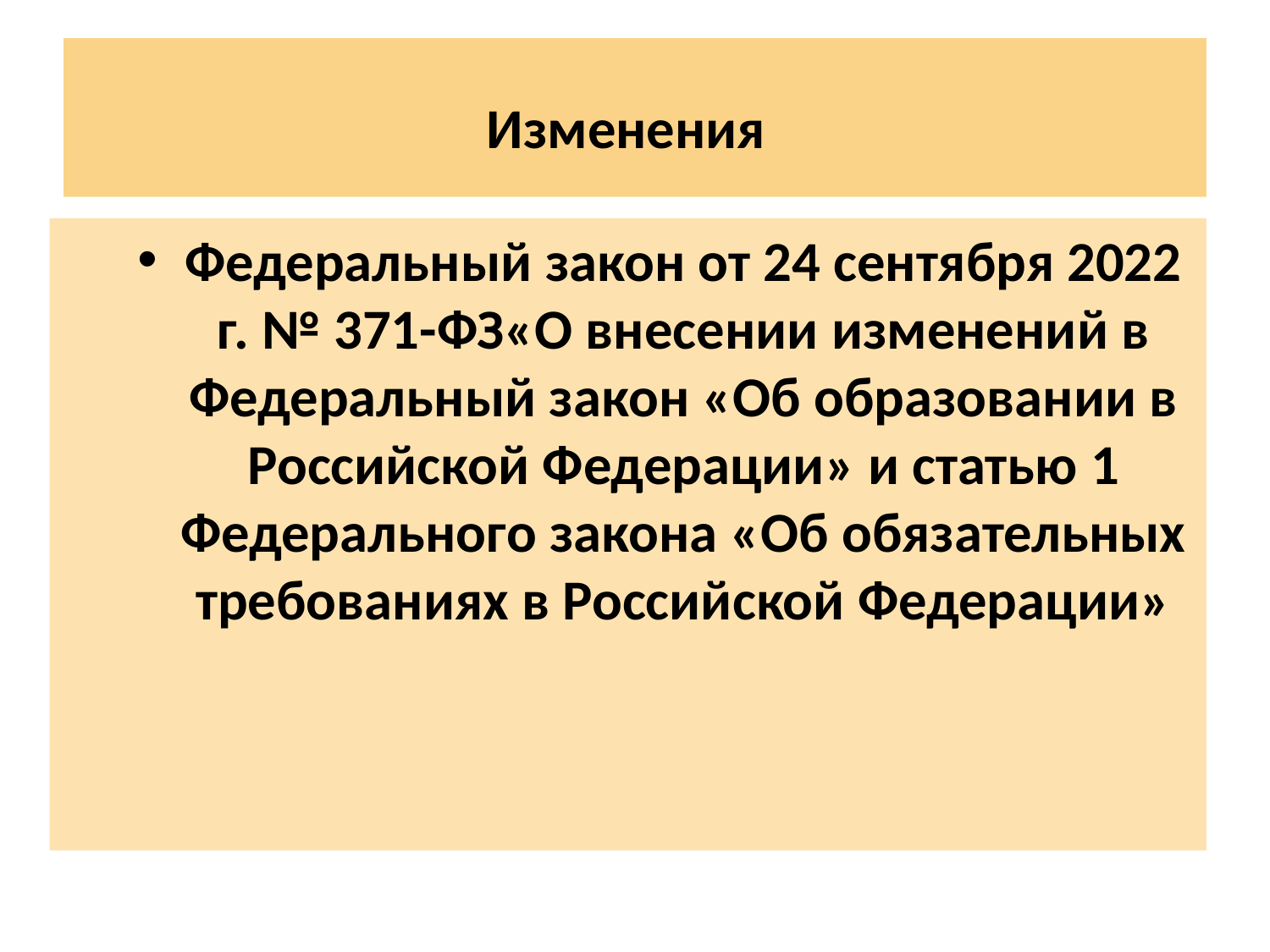

# Изменения
Федеральный закон от 24 сентября 2022 г. № 371-ФЗ«О внесении изменений в Федеральный закон «Об образовании в Российской Федерации» и статью 1 Федерального закона «Об обязательных требованиях в Российской Федерации»